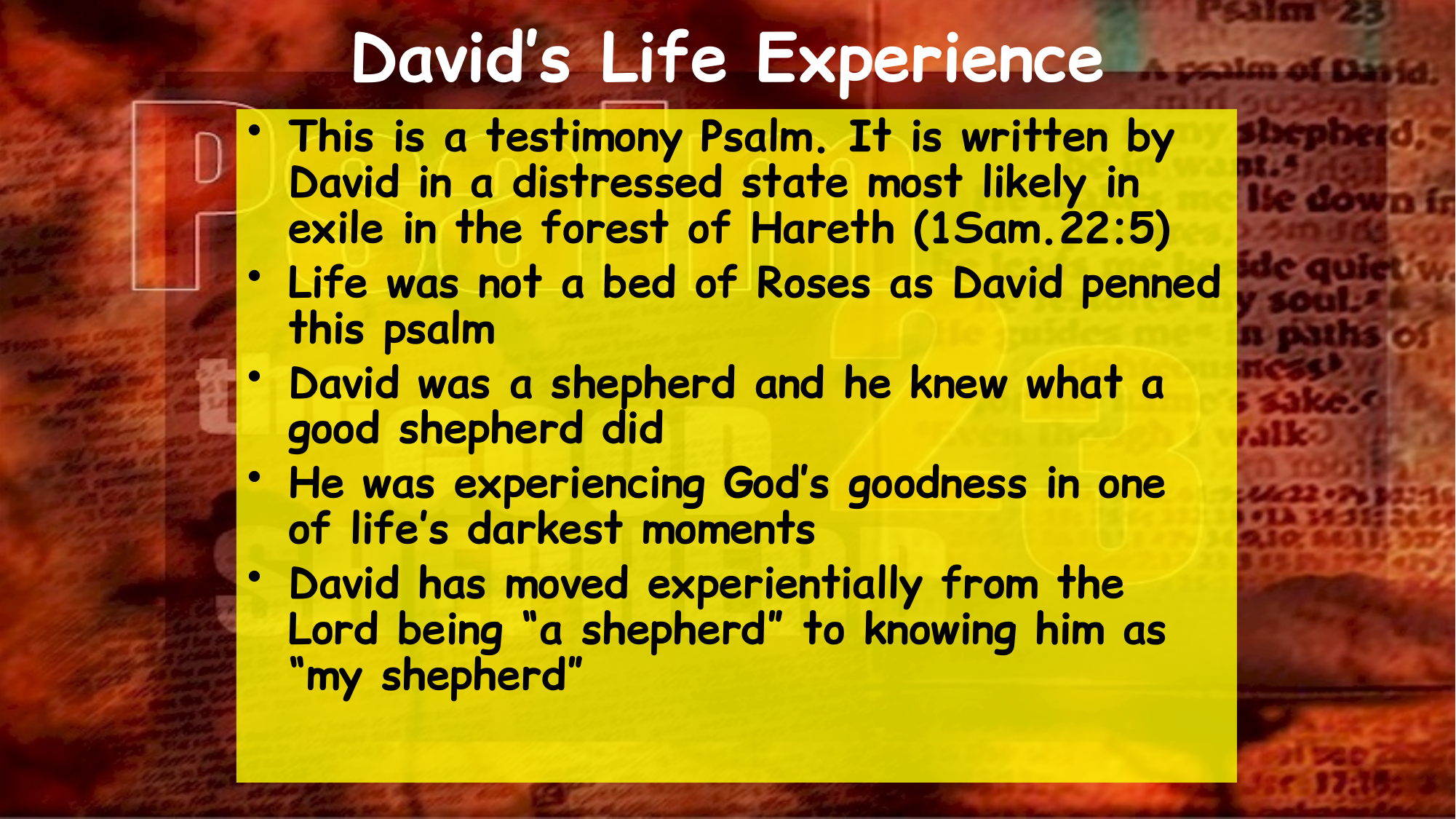

# David’s Life Experience
This is a testimony Psalm. It is written by David in a distressed state most likely in exile in the forest of Hareth (1Sam.22:5)
Life was not a bed of Roses as David penned this psalm
David was a shepherd and he knew what a good shepherd did
He was experiencing God’s goodness in one of life’s darkest moments
David has moved experientially from the Lord being “a shepherd” to knowing him as “my shepherd”